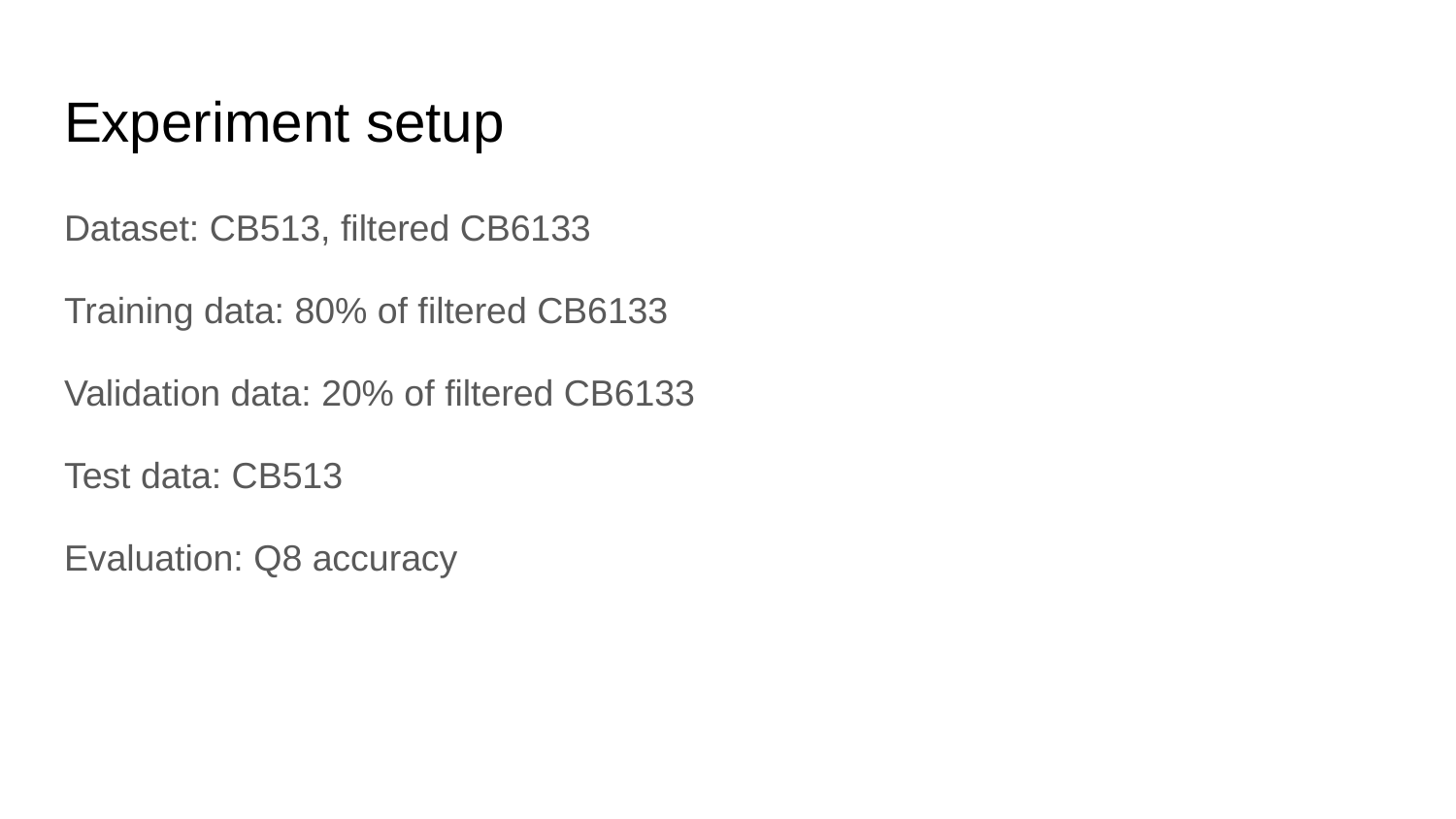

# Experiment setup
Dataset: CB513, filtered CB6133
Training data: 80% of filtered CB6133
Validation data: 20% of filtered CB6133
Test data: CB513
Evaluation: Q8 accuracy